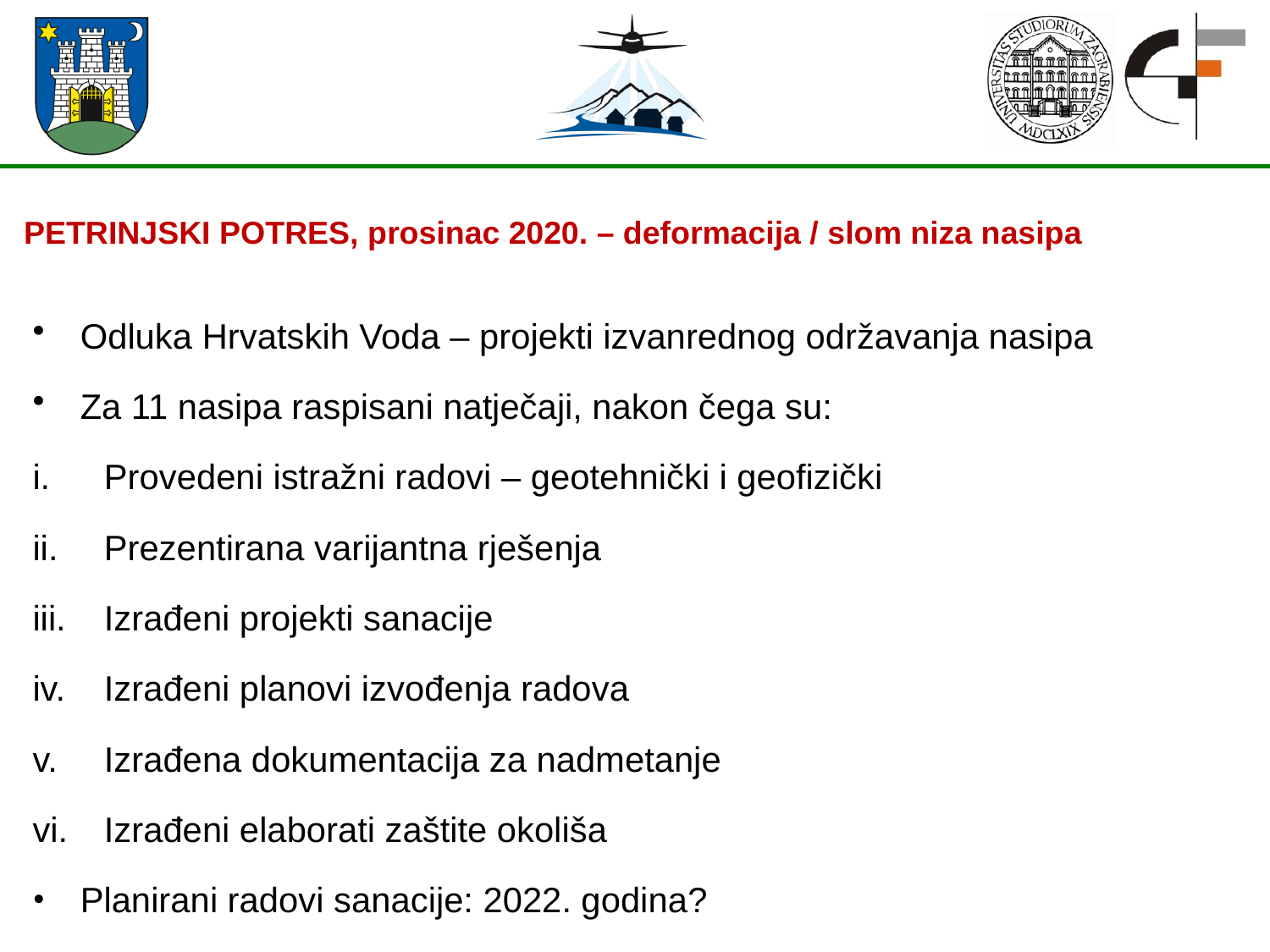

PETRINJSKI POTRES, prosinac 2020. – deformacija / slom niza nasipa
Odluka Hrvatskih Voda – projekti izvanrednog održavanja nasipa
Za 11 nasipa raspisani natječaji, nakon čega su:
Provedeni istražni radovi – geotehnički i geofizički
Prezentirana varijantna rješenja
Izrađeni projekti sanacije
Izrađeni planovi izvođenja radova
Izrađena dokumentacija za nadmetanje
Izrađeni elaborati zaštite okoliša
Planirani radovi sanacije: 2022. godina?